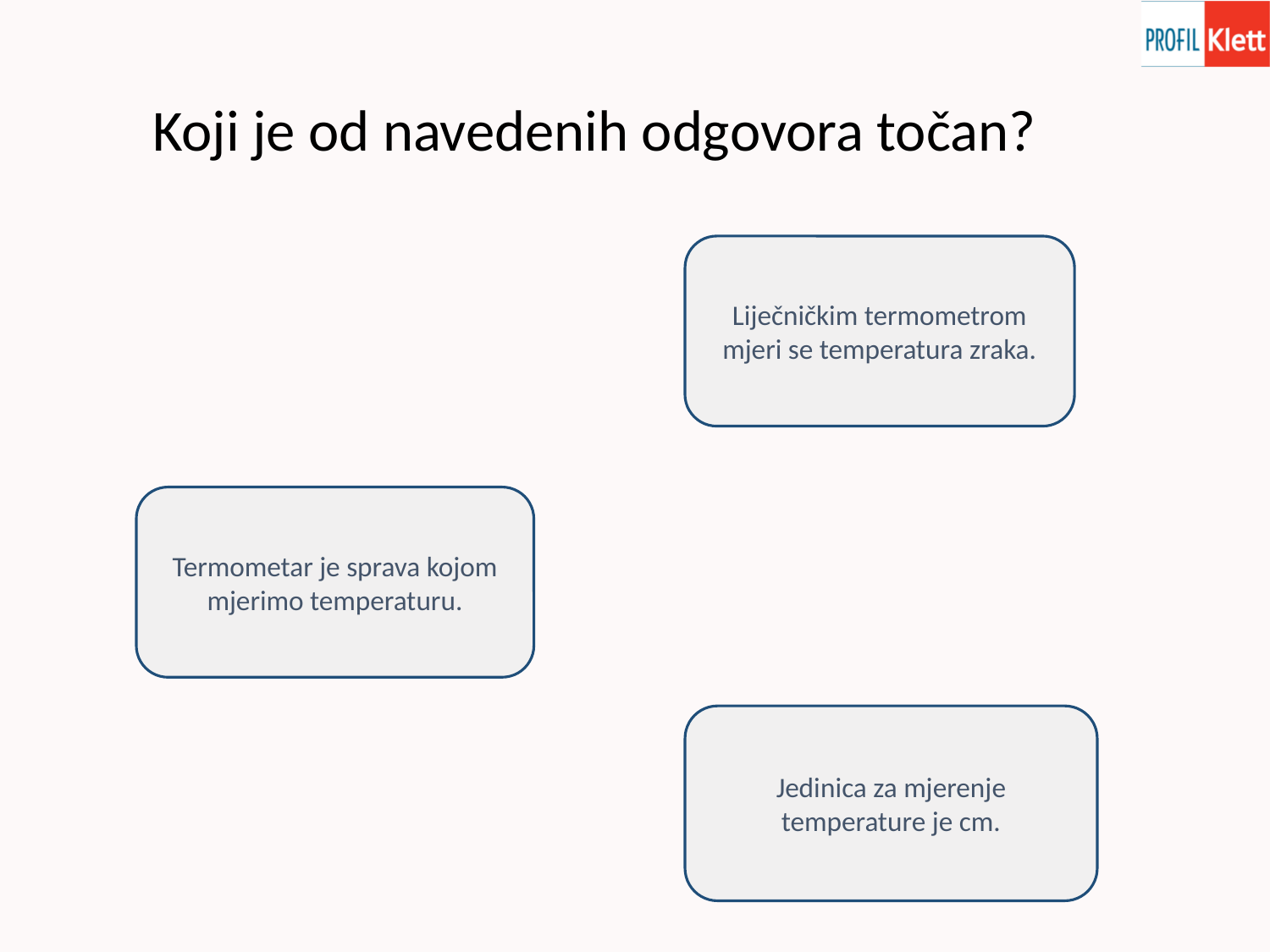

# Koji je od navedenih odgovora točan?
Liječničkim termometrom mjeri se temperatura zraka.

Termometar je sprava kojom mjerimo temperaturu.

Jedinica za mjerenje temperature je cm.